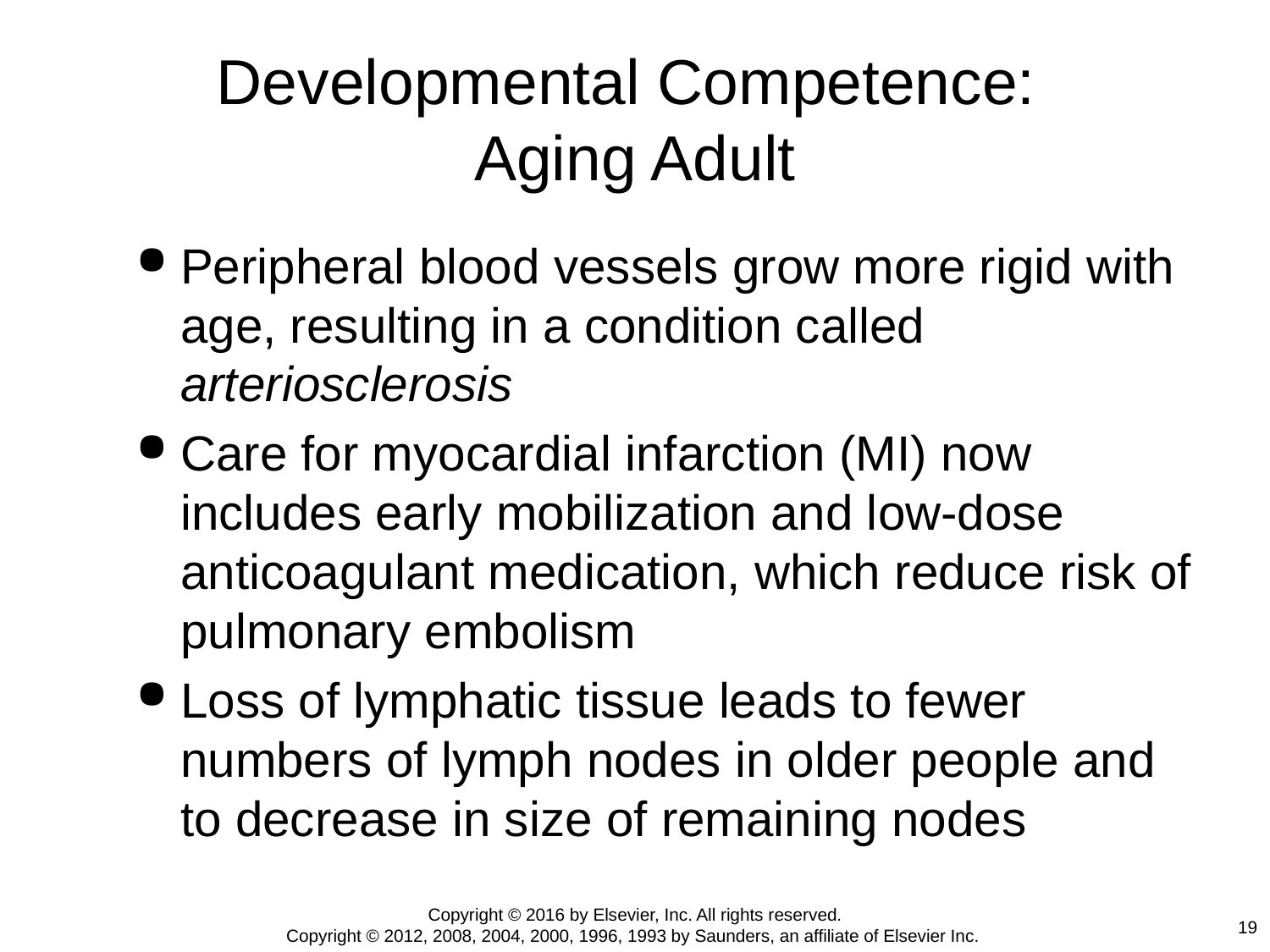

# Developmental Competence: Aging Adult
Peripheral blood vessels grow more rigid with age, resulting in a condition called arteriosclerosis
Care for myocardial infarction (MI) now includes early mobilization and low-dose anticoagulant medication, which reduce risk of pulmonary embolism
Loss of lymphatic tissue leads to fewer numbers of lymph nodes in older people and to decrease in size of remaining nodes
Copyright © 2016 by Elsevier, Inc. All rights reserved.
Copyright © 2012, 2008, 2004, 2000, 1996, 1993 by Saunders, an affiliate of Elsevier Inc.
19